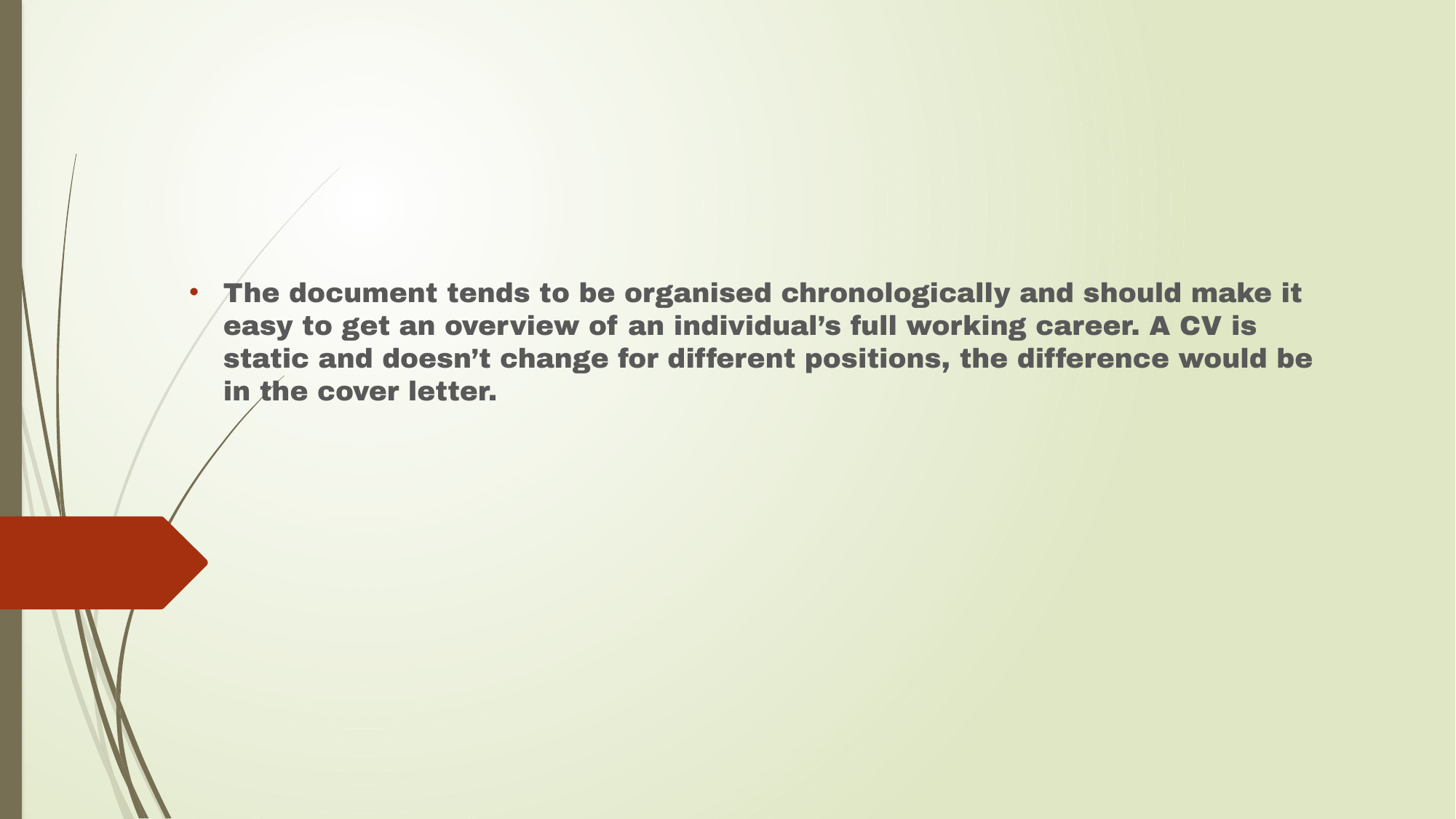

The document tends to be organised chronologically and should make it easy to get an overview of an individual’s full working career. A CV is static and doesn’t change for different positions, the difference would be in the cover letter.